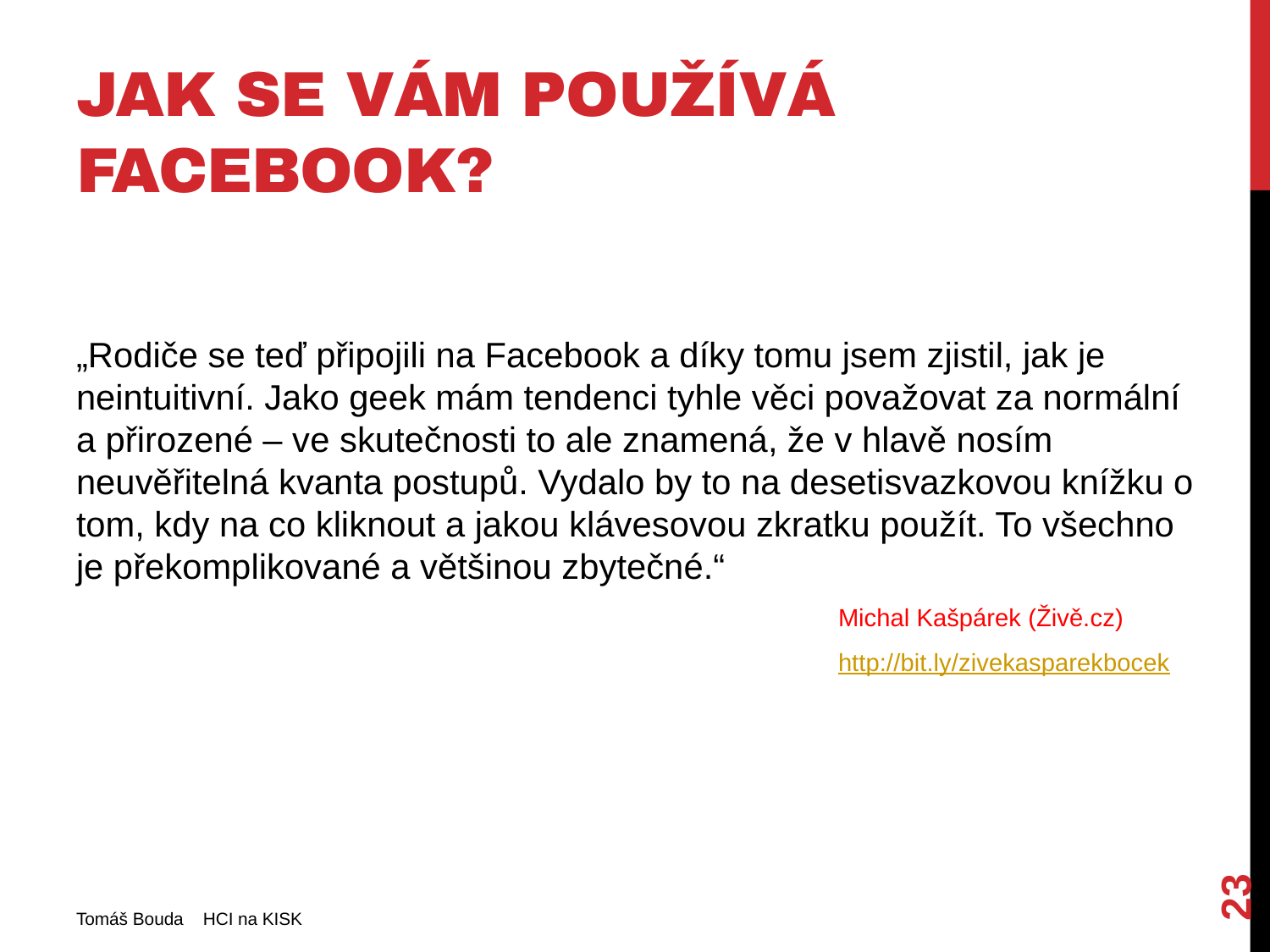

# Jak se vám používá Facebook?
„Rodiče se teď připojili na Facebook a díky tomu jsem zjistil, jak je neintuitivní. Jako geek mám tendenci tyhle věci považovat za normální a přirozené – ve skutečnosti to ale znamená, že v hlavě nosím neuvěřitelná kvanta postupů. Vydalo by to na desetisvazkovou knížku o tom, kdy na co kliknout a jakou klávesovou zkratku použít. To všechno je překomplikované a většinou zbytečné.“
						Michal Kašpárek (Živě.cz)
						http://bit.ly/zivekasparekbocek

23
Tomáš Bouda    HCI na KISK